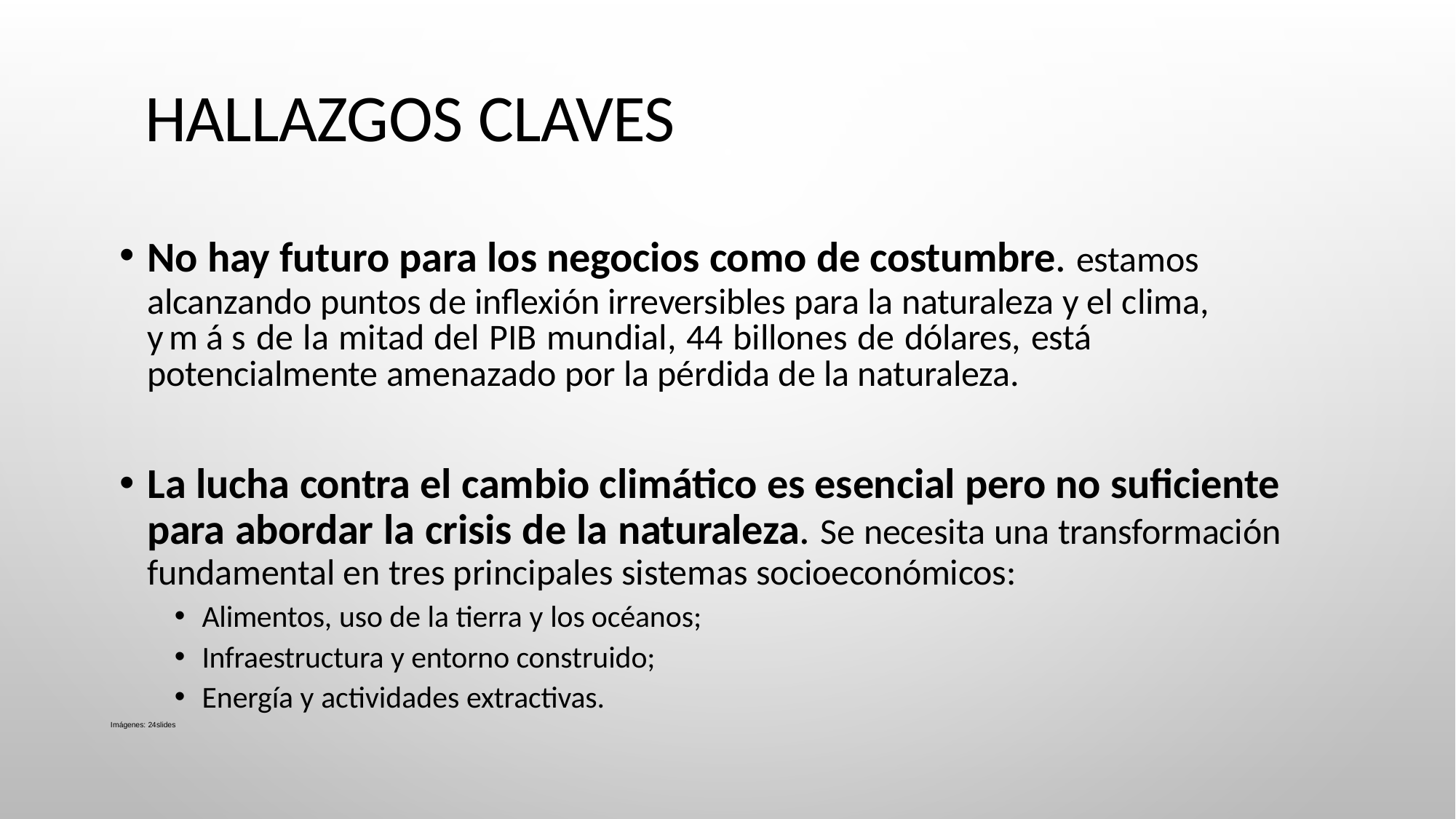

# Hallazgos claves
No hay futuro para los negocios como de costumbre. estamos  alcanzando puntos de inflexión irreversibles para la naturaleza y el clima,
y ​​m á s de la mitad del PIB mundial, 44 billones de dólares, está potencialmente amenazado por la pérdida de la naturaleza.

La lucha contra el cambio climático es esencial pero no suficiente  para abordar la crisis de la naturaleza. Se necesita una transformación  fundamental en tres principales sistemas socioeconómicos:
Alimentos, uso de la tierra y los océanos;
Infraestructura y entorno construido;
Energía y actividades extractivas.
Imágenes: 24slides